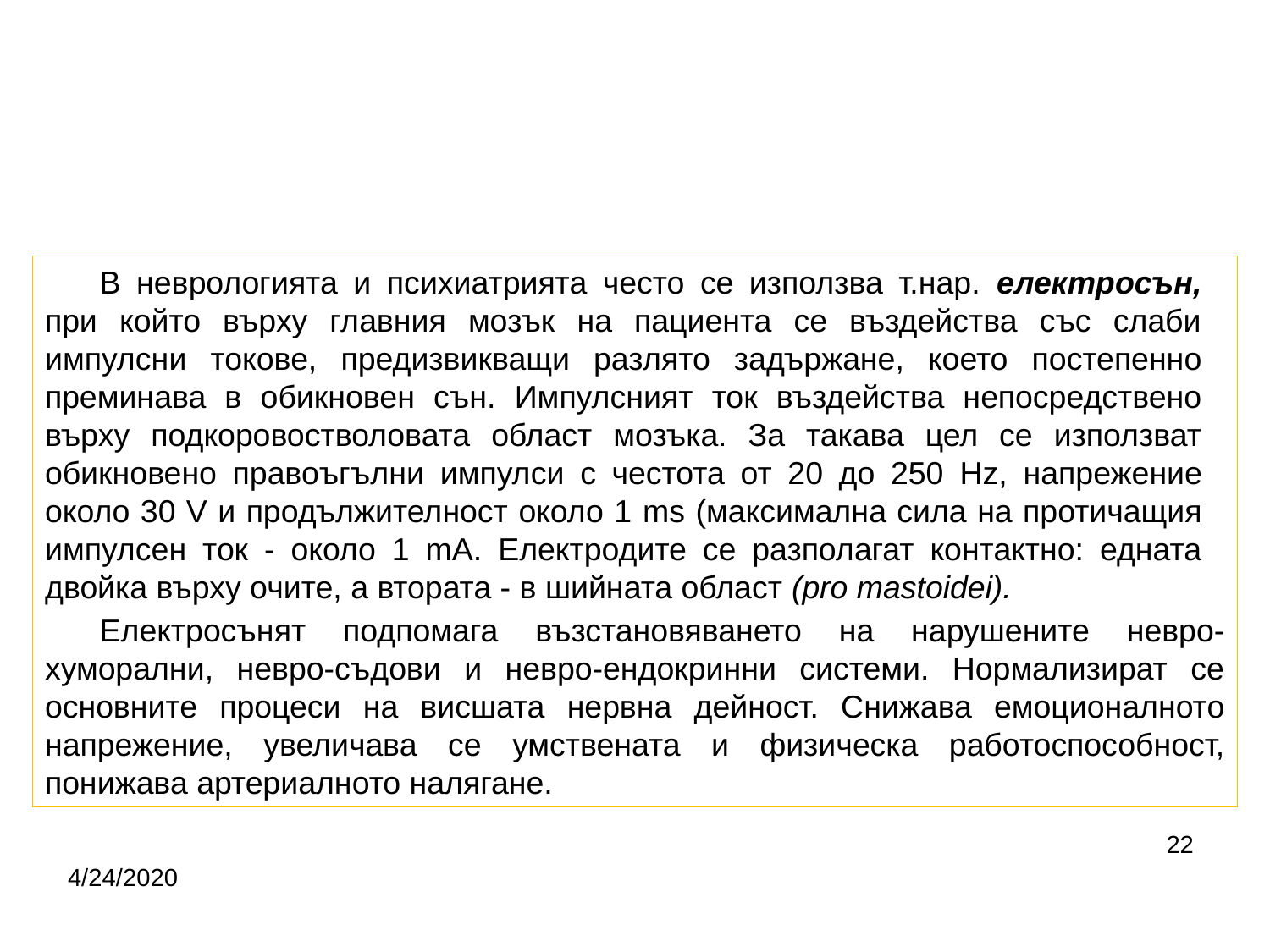

В неврологията и психиатрията често се използва т.нар. електросън, при който върху главния мозък на пациента се въздейства със слаби импулсни токове, предизвикващи разлято задържане, което постепенно преминава в обикновен сън. Импулсният ток въздейства непосредствено върху подкоровостволовата област мозъка. За такава цел се използват обикновено правоъгълни импулси с честота от 20 до 250 Hz, напрежение около 30 V и продължителност около 1 ms (максимална сила на протичащия импулсен ток - около 1 mA. Електродите се разполагат контактно: едната двойка върху очите, а втората - в шийната област (pro mastoidei).
Електросънят подпомага възстановяването на нарушените невро-хуморални, невро-съдови и невро-ендокринни системи. Нормализират се основните процеси на висшата нервна дейност. Снижава емоционалното напрежение, увеличава се умствената и физическа работоспособност, понижава артериалното налягане.
22
4/24/2020